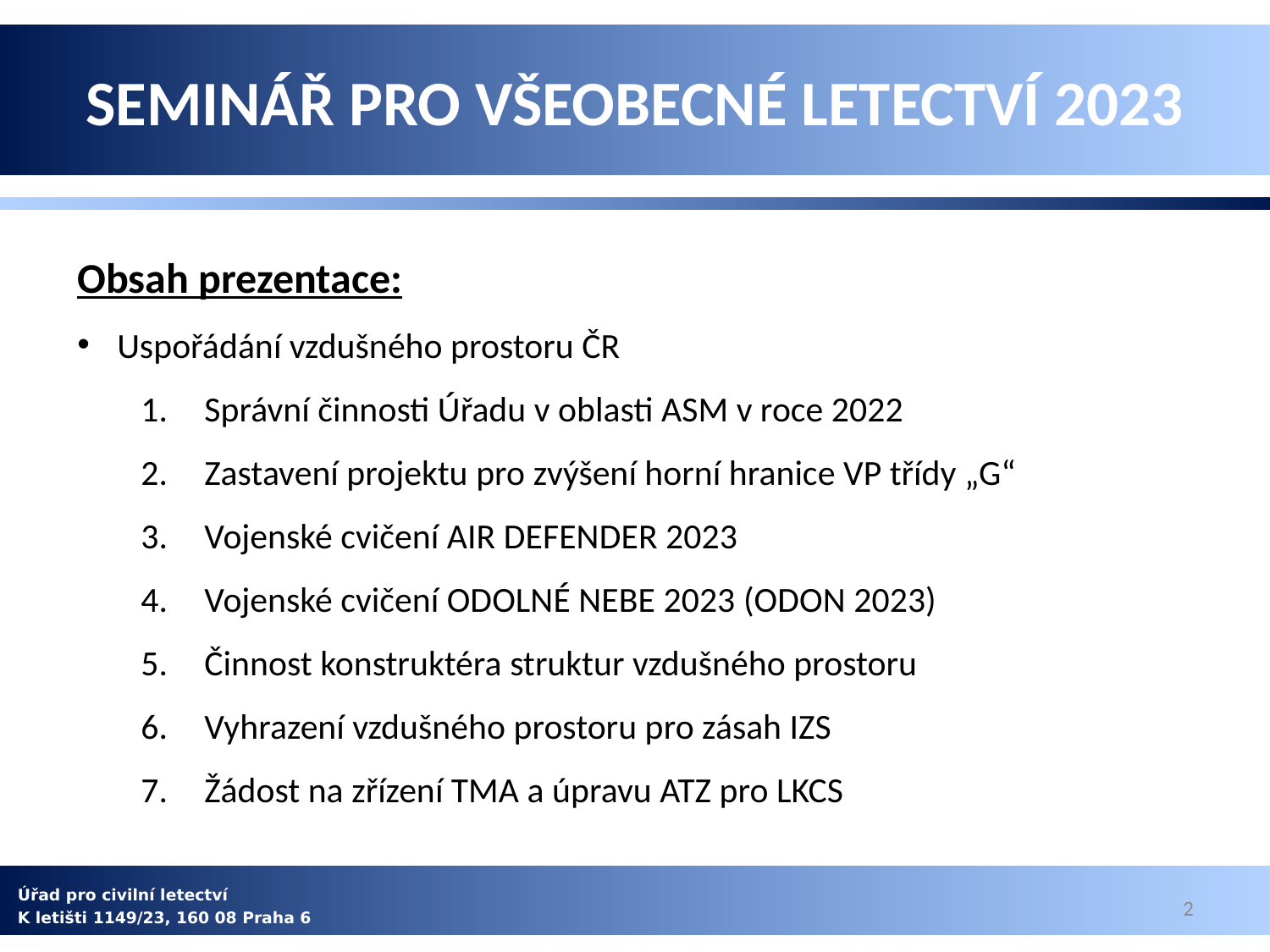

Seminář pro všeobecné letectví 2023

Obsah prezentace:
Uspořádání vzdušného prostoru ČR
Správní činnosti Úřadu v oblasti ASM v roce 2022
Zastavení projektu pro zvýšení horní hranice VP třídy „G“
Vojenské cvičení AIR DEFENDER 2023
Vojenské cvičení ODOLNÉ NEBE 2023 (ODON 2023)
Činnost konstruktéra struktur vzdušného prostoru
Vyhrazení vzdušného prostoru pro zásah IZS
Žádost na zřízení TMA a úpravu ATZ pro LKCS

Úřad pro civilní letectví
K letišti 1149/23, 160 08 Praha 6

2